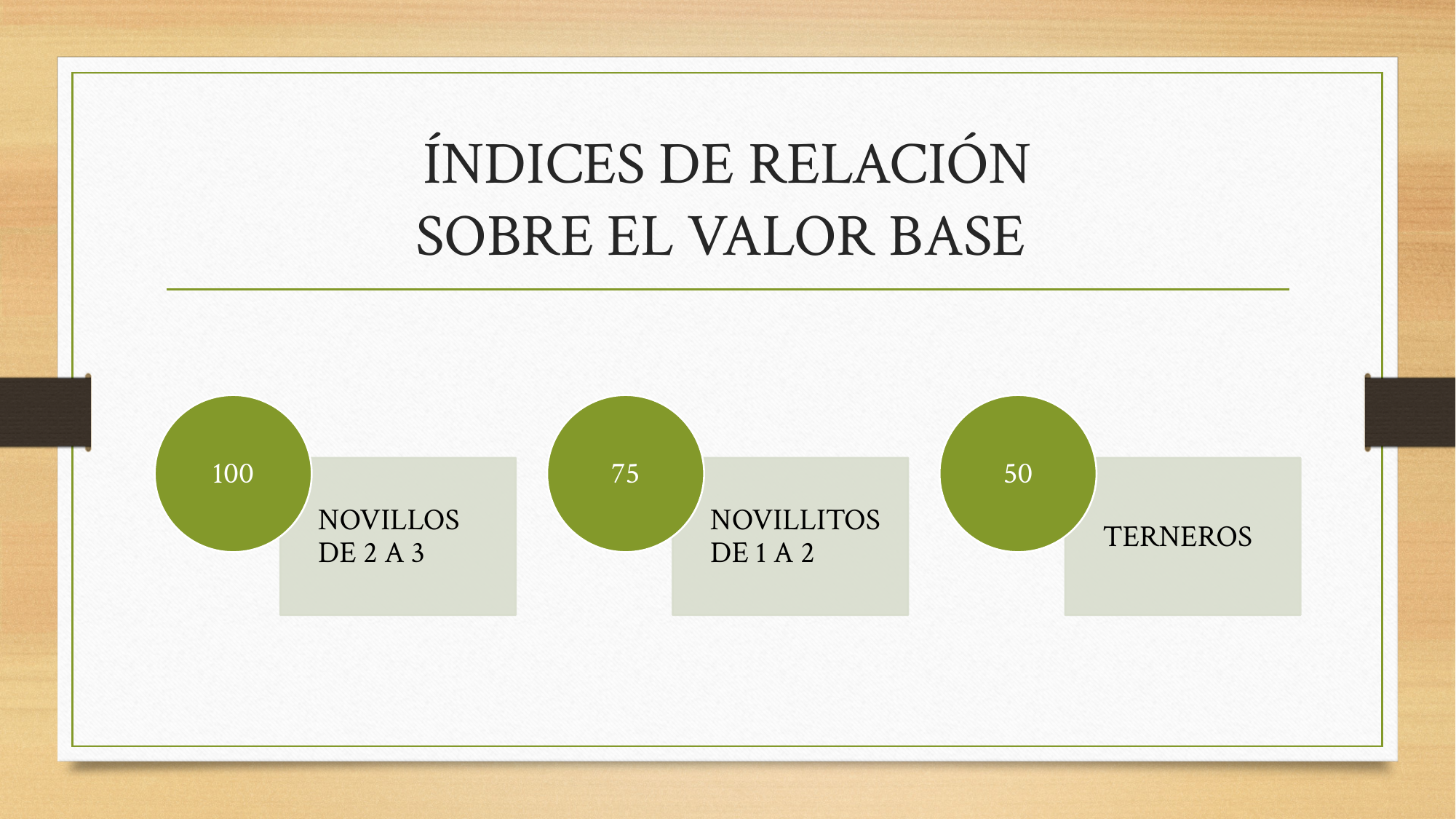

# ÍNDICES DE RELACIÓN SOBRE EL VALOR BASE
NOVILLOS DE 2 A 3
100
NOVILLITOS DE 1 A 2
75
TERNEROS
50